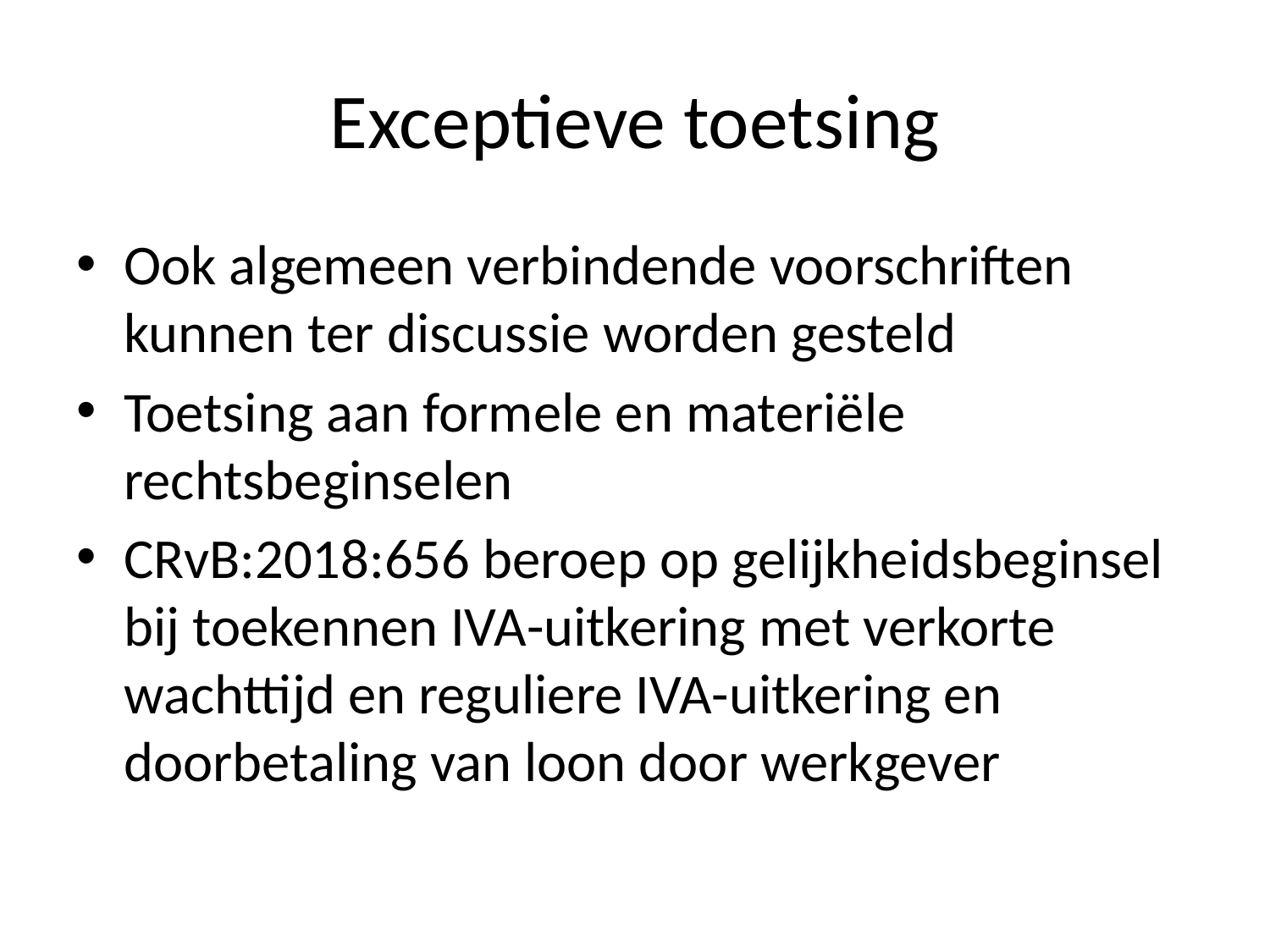

# Exceptieve toetsing
Ook algemeen verbindende voorschriften kunnen ter discussie worden gesteld
Toetsing aan formele en materiële rechtsbeginselen
CRvB:2018:656 beroep op gelijkheidsbeginsel bij toekennen IVA-uitkering met verkorte wachttijd en reguliere IVA-uitkering en doorbetaling van loon door werkgever